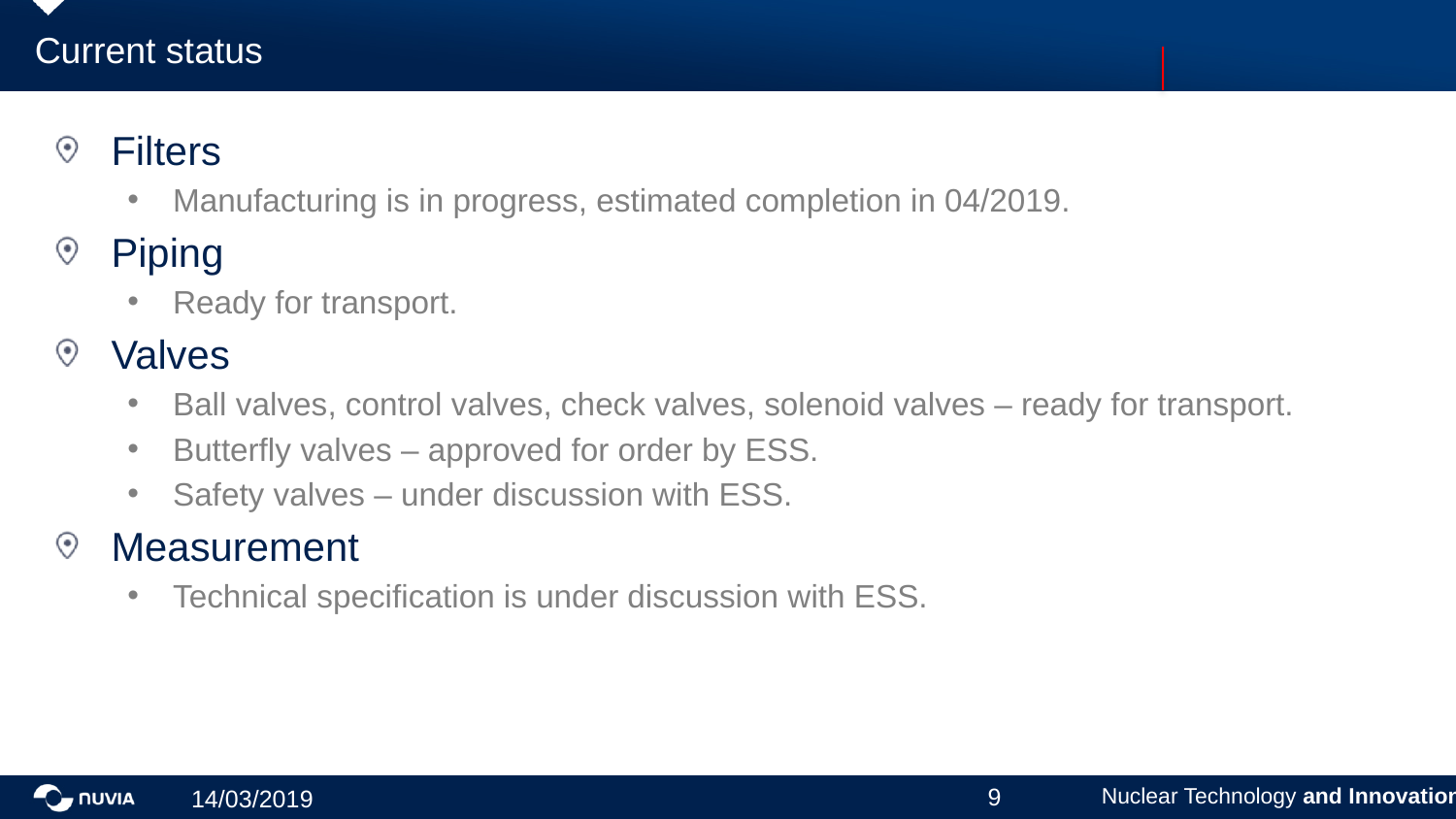

# Current status

Filters
Manufacturing is in progress, estimated completion in 04/2019.
Piping
Ready for transport.
Valves
Ball valves, control valves, check valves, solenoid valves – ready for transport.
Butterfly valves – approved for order by ESS.
Safety valves – under discussion with ESS.
Measurement
Technical specification is under discussion with ESS.